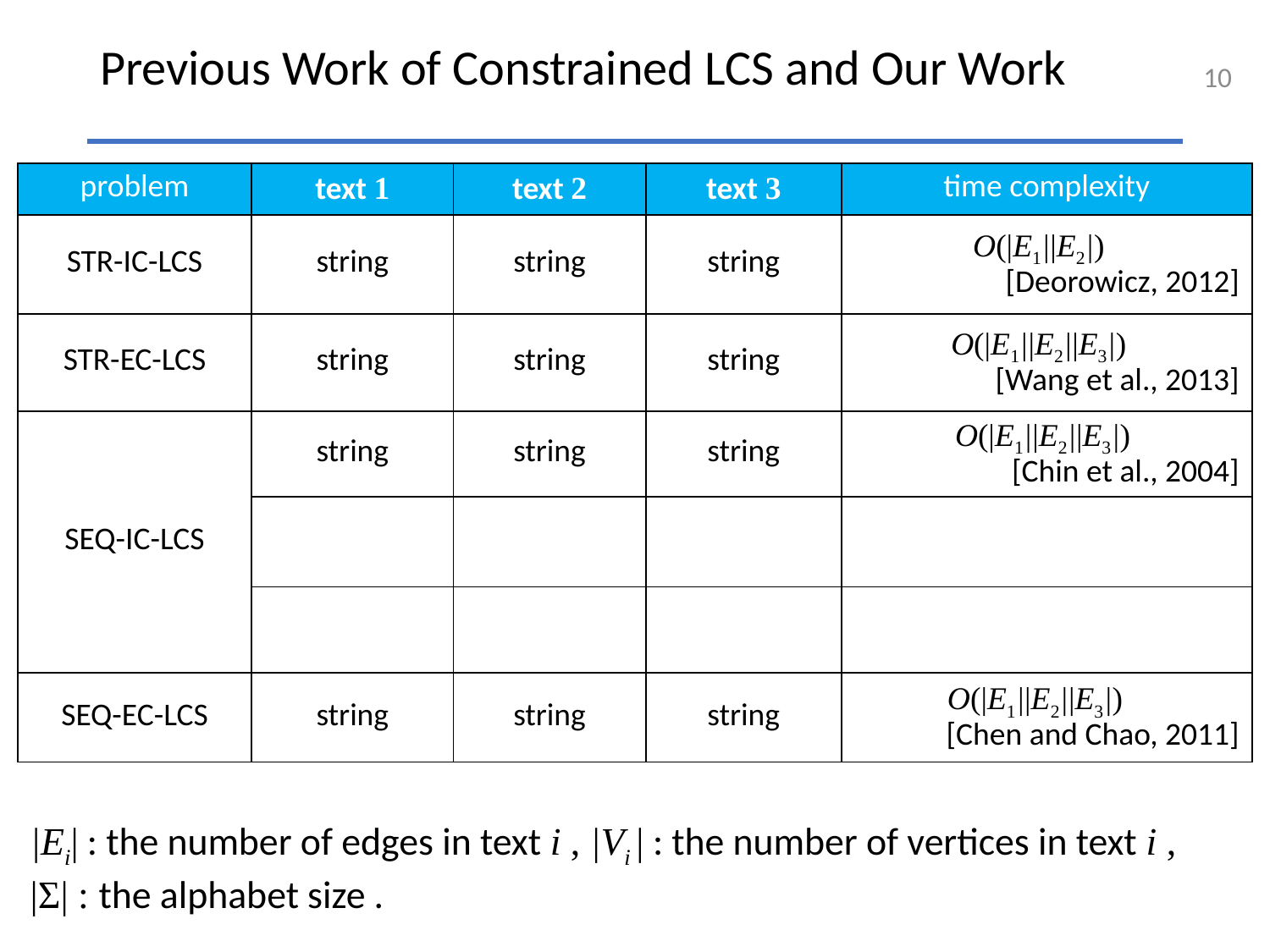

10
# Previous Work of Constrained LCS and Our Work
| problem | text 1 | text 2 | text 3 | time complexity |
| --- | --- | --- | --- | --- |
| STR-IC-LCS | string | string | string | O(|E1||E2|) [Deorowicz, 2012] |
| STR-EC-LCS | string | string | string | O(|E1||E2||E3|) [Wang et al., 2013] |
| SEQ-IC-LCS | string | string | string | O(|E1||E2||E3|) [Chin et al., 2004] |
|  | acyclic graph | acyclic graph | acyclic graph | O(|E1||E2||E3|) (this work) |
| SEQ-IC-LCS | graph | graph | acyclic graph | O(|E1||E2||E3|+|V1||V2||V3|log|Σ|) (this work) |
| SEQ-EC-LCS | string | string | string | O(|E1||E2||E3|) [Chen and Chao, 2011] |
|Ei| : the number of edges in text i , |Vi | : the number of vertices in text i ,
|Σ| : the alphabet size .